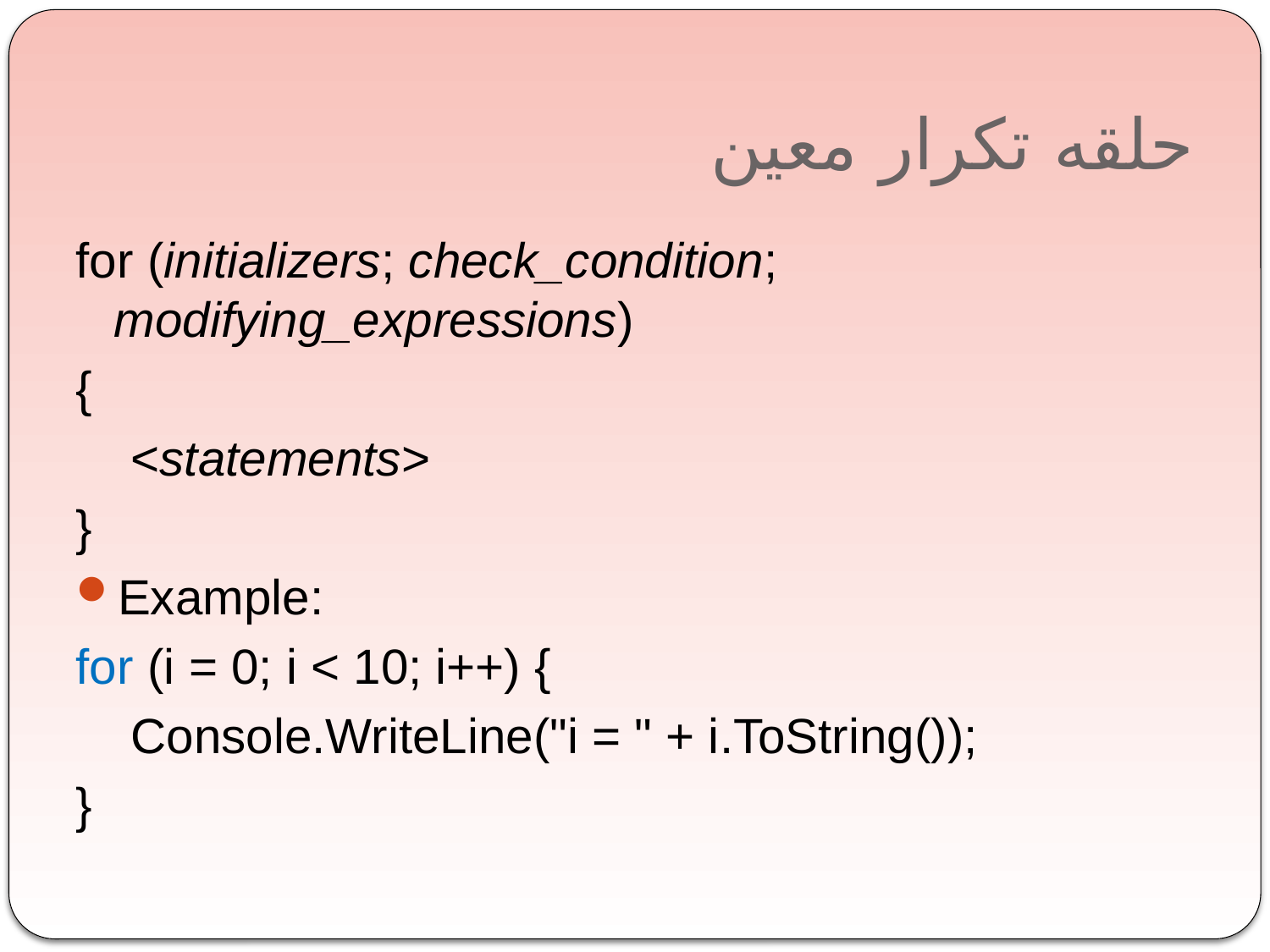

# حلقه تکرار معین
for (initializers; check_condition; modifying_expressions)
{
    <statements>
}
Example:
for (i = 0; i < 10; i++) {
    Console.WriteLine("i = " + i.ToString());
}